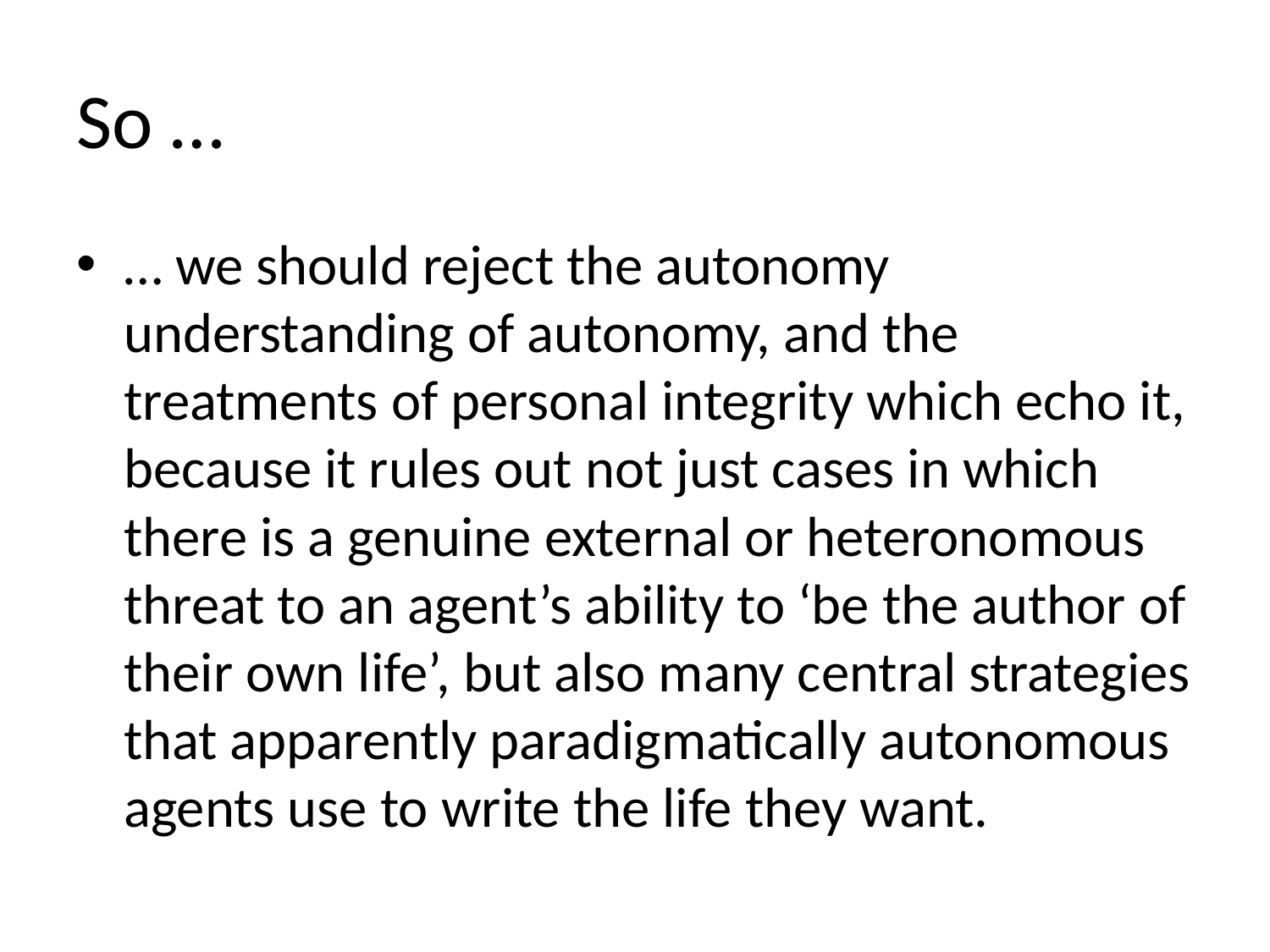

# So …
… we should reject the autonomy understanding of autonomy, and the treatments of personal integrity which echo it, because it rules out not just cases in which there is a genuine external or heteronomous threat to an agent’s ability to ‘be the author of their own life’, but also many central strategies that apparently paradigmatically autonomous agents use to write the life they want.